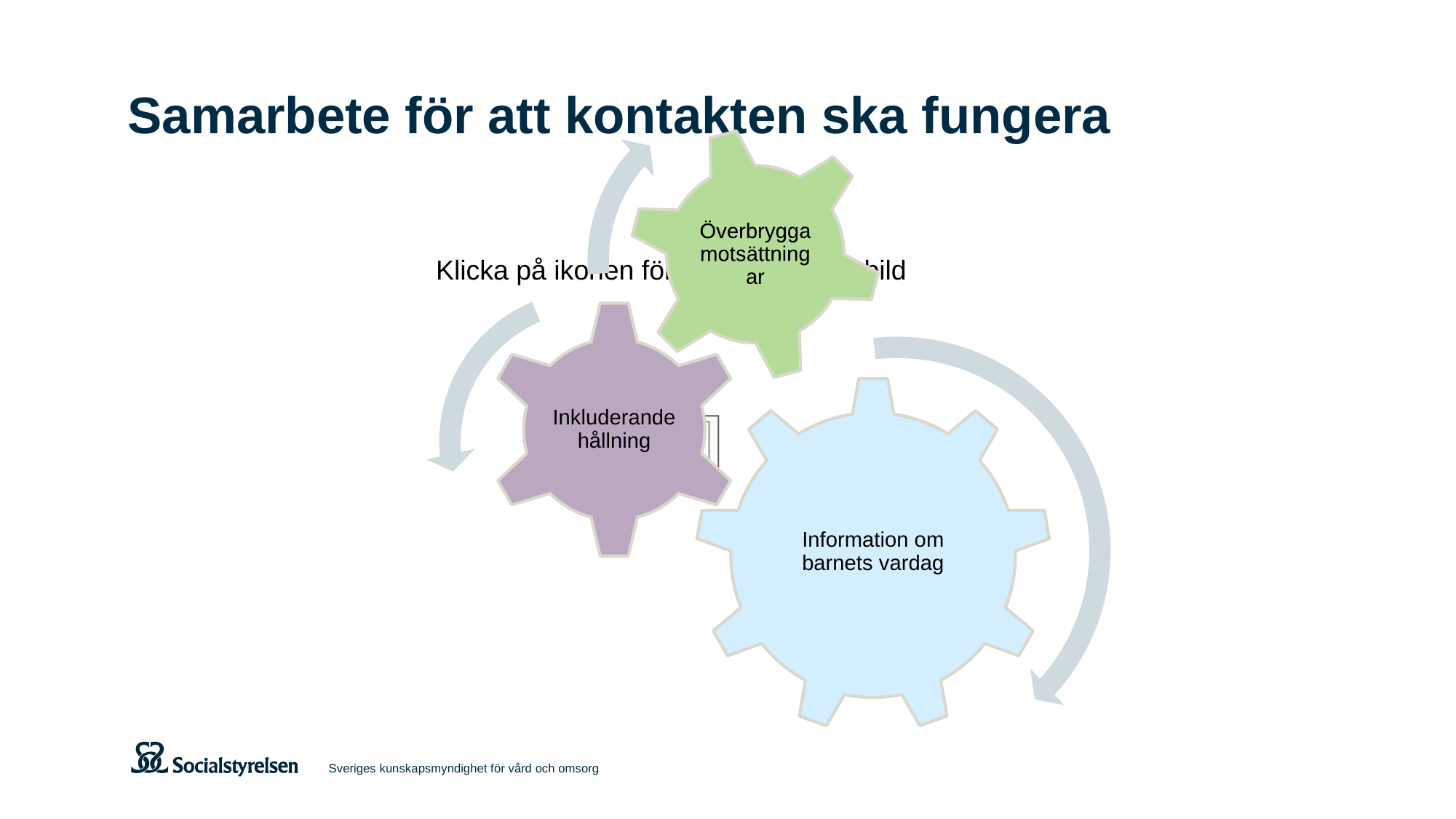

# Samarbete för att kontakten ska fungera
Information om barnets vardag
Inkluderande hållning
Överbrygga motsättningar

Sveriges kunskapsmyndighet för vård och omsorg